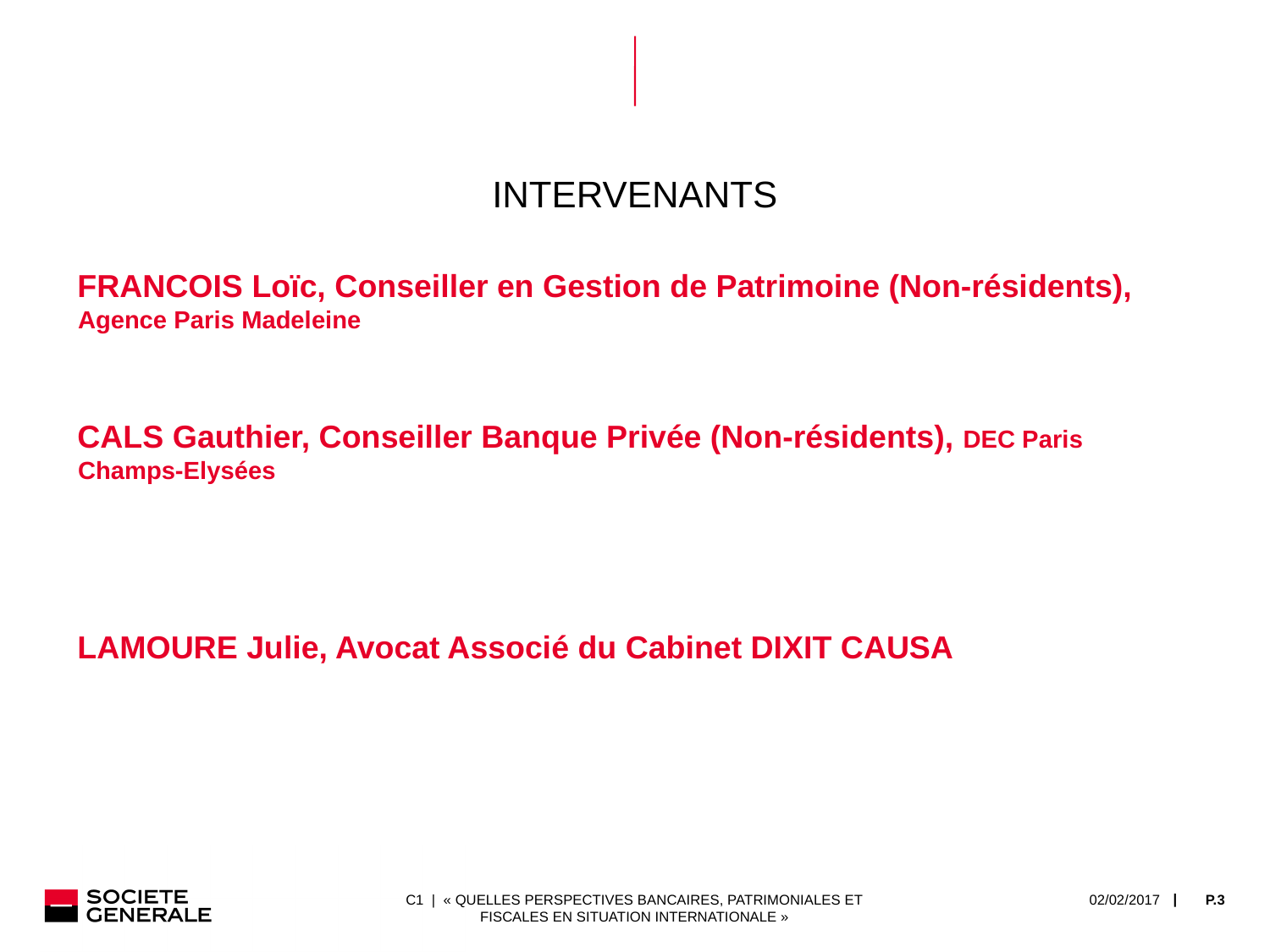

# INTERVENANTS
FRANCOIS Loïc, Conseiller en Gestion de Patrimoine (Non-résidents), Agence Paris Madeleine

CALS Gauthier, Conseiller Banque Privée (Non-résidents), DEC Paris Champs-Elysées

LAMOURE Julie, Avocat Associé du Cabinet DIXIT CAUSA
C1  |  « QUELLES PERSPECTIVES BANCAIRES, PATRIMONIALES ET FISCALES EN SITUATION INTERNATIONALE »
02/02/2017
P.3